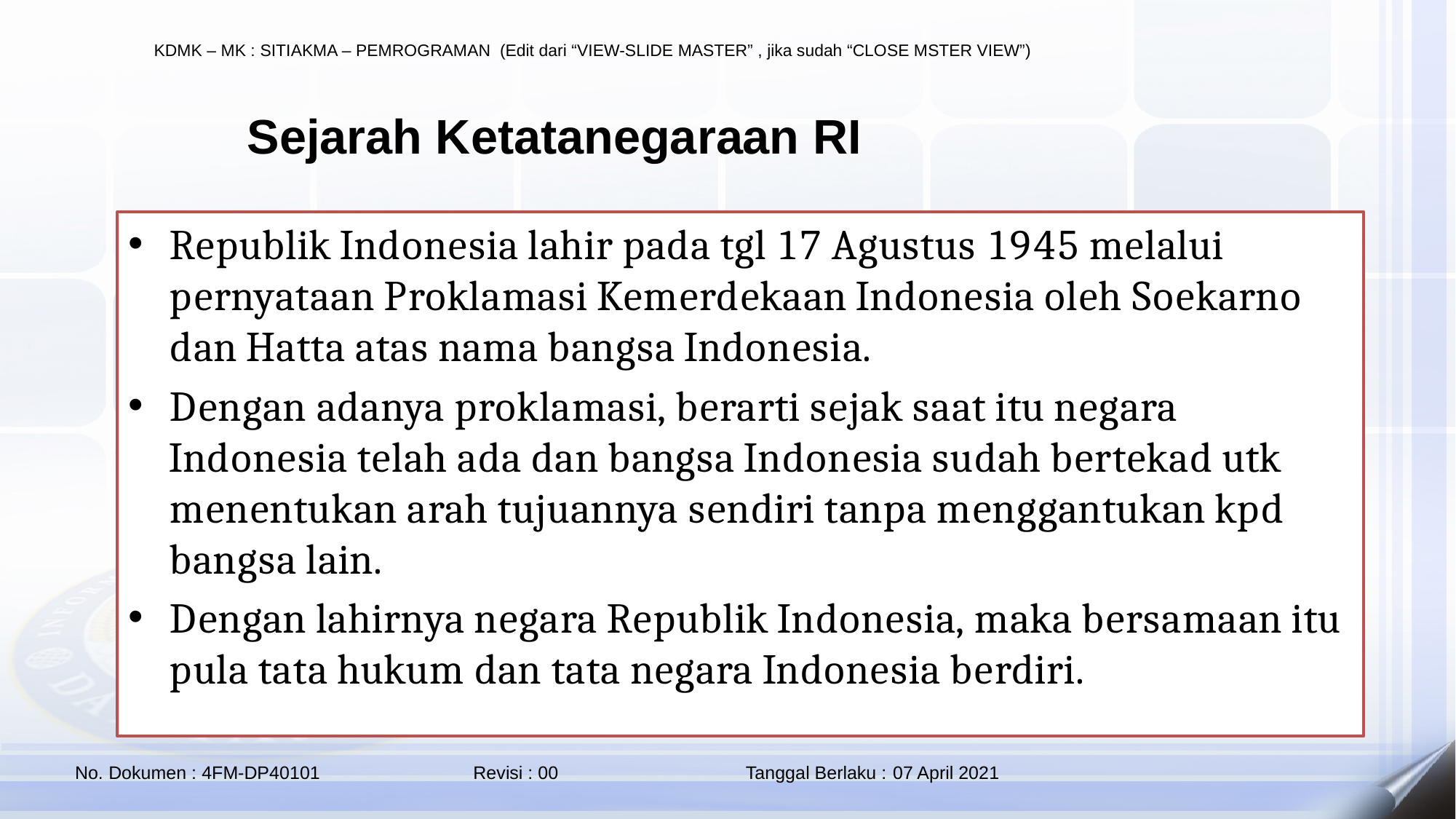

Sejarah Ketatanegaraan RI
Republik Indonesia lahir pada tgl 17 Agustus 1945 melalui pernyataan Proklamasi Kemerdekaan Indonesia oleh Soekarno dan Hatta atas nama bangsa Indonesia.
Dengan adanya proklamasi, berarti sejak saat itu negara Indonesia telah ada dan bangsa Indonesia sudah bertekad utk menentukan arah tujuannya sendiri tanpa menggantukan kpd bangsa lain.
Dengan lahirnya negara Republik Indonesia, maka bersamaan itu pula tata hukum dan tata negara Indonesia berdiri.